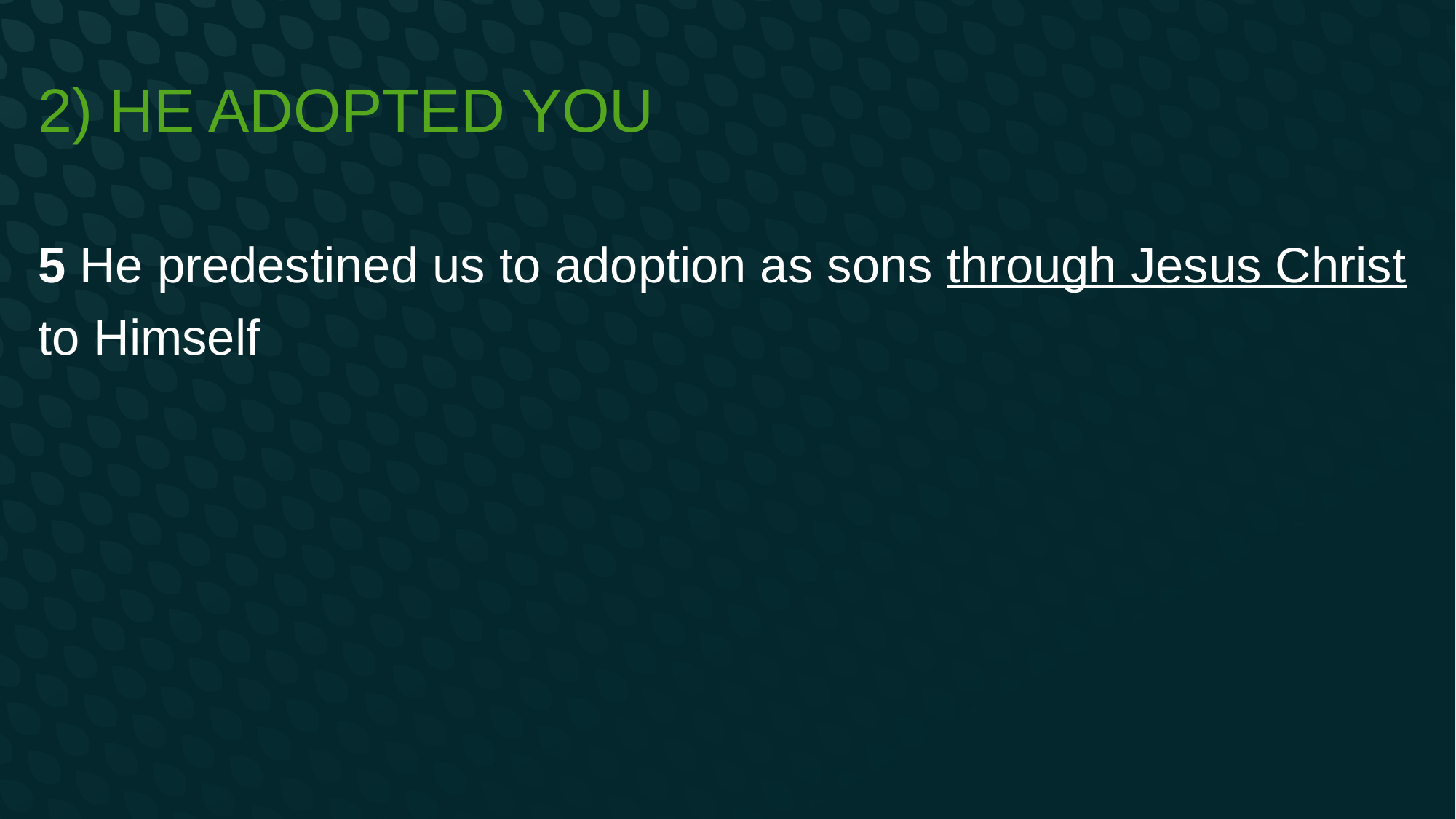

# 2) He adopted you
5 He predestined us to adoption as sons through Jesus Christ to Himself